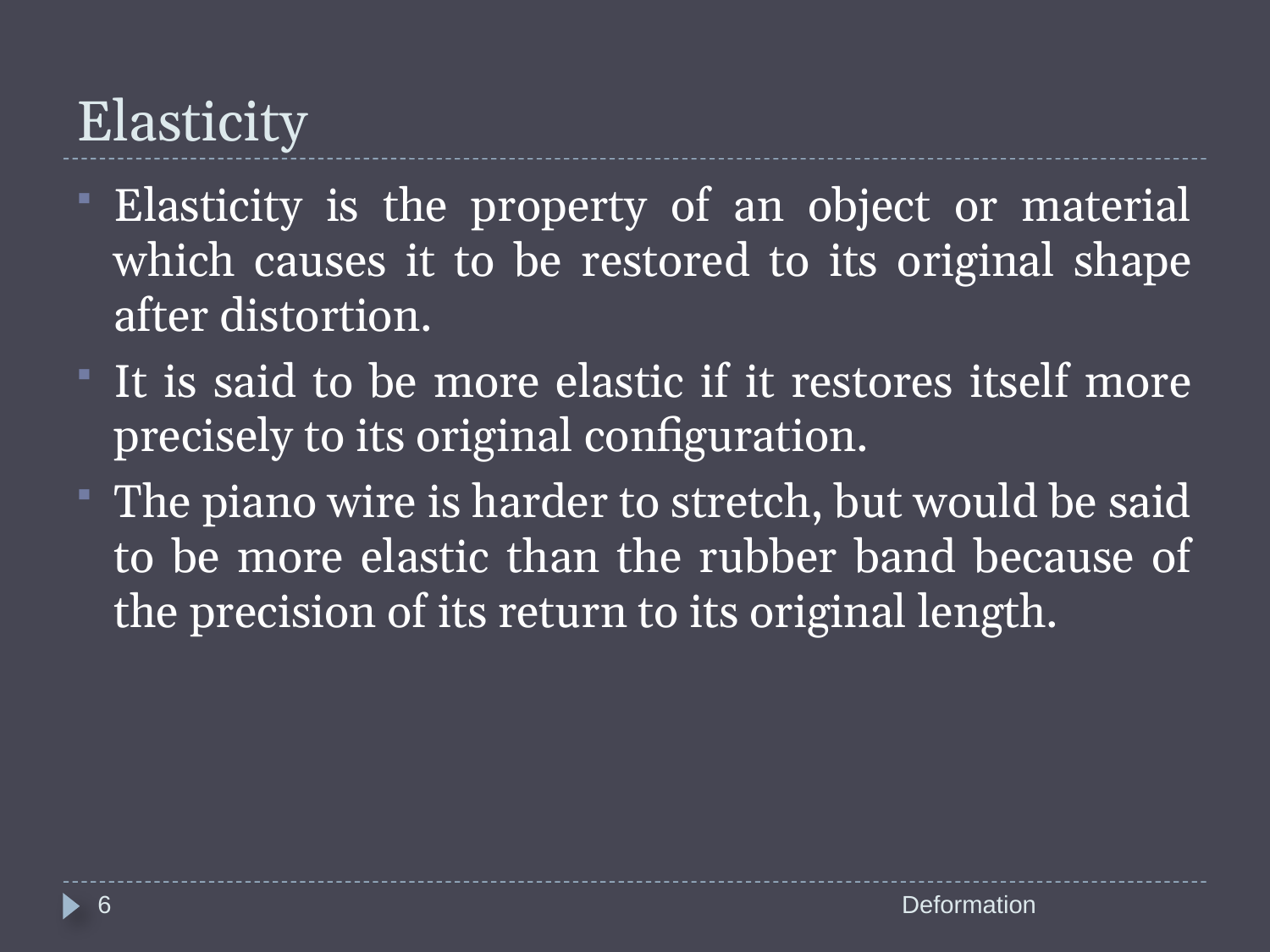

# Elasticity
Elasticity is the property of an object or material which causes it to be restored to its original shape after distortion.
It is said to be more elastic if it restores itself more precisely to its original configuration.
The piano wire is harder to stretch, but would be said to be more elastic than the rubber band because of the precision of its return to its original length.

6
Deformation